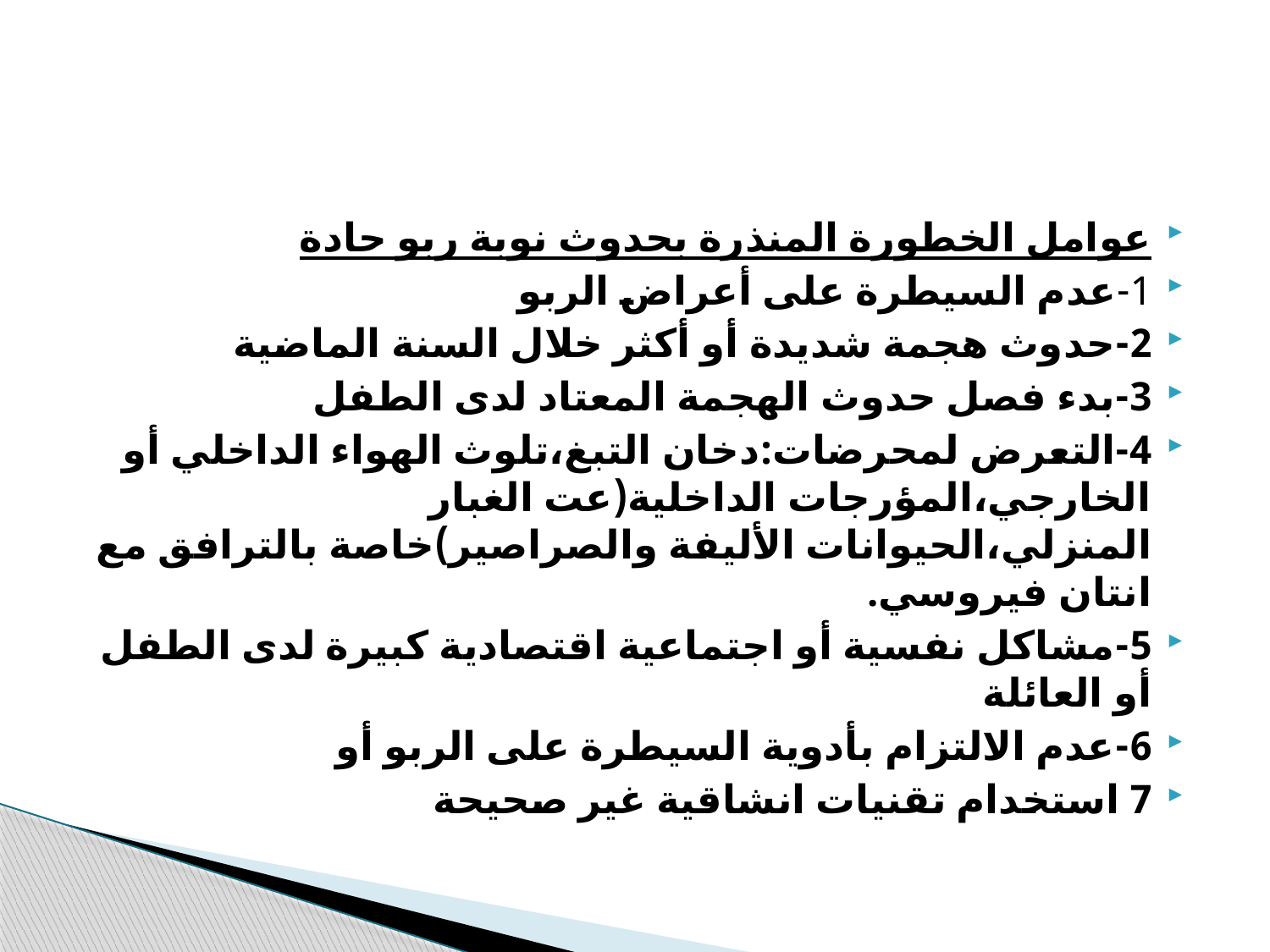

#
عوامل الخطورة المنذرة بحدوث نوبة ربو حادة
1-عدم السيطرة على أعراض الربو
2-حدوث هجمة شديدة أو أكثر خلال السنة الماضية
3-بدء فصل حدوث الهجمة المعتاد لدى الطفل
4-التعرض لمحرضات:دخان التبغ،تلوث الهواء الداخلي أو الخارجي،المؤرجات الداخلية(عت الغبار المنزلي،الحيوانات الأليفة والصراصير)خاصة بالترافق مع انتان فيروسي.
5-مشاكل نفسية أو اجتماعية اقتصادية كبيرة لدى الطفل أو العائلة
6-عدم الالتزام بأدوية السيطرة على الربو أو
7 استخدام تقنيات انشاقية غير صحيحة